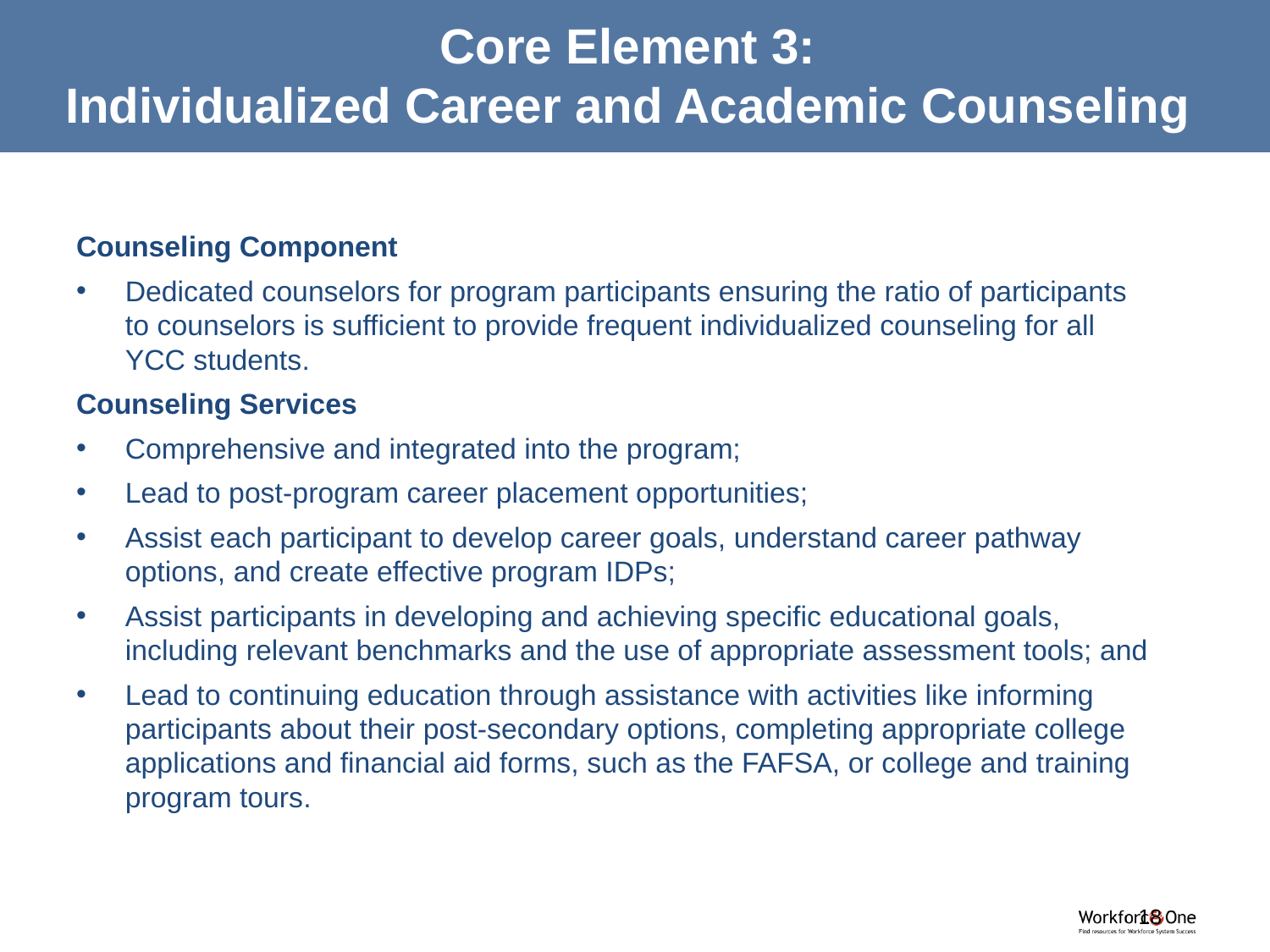

# Core Element 3: Individualized Career and Academic Counseling
Counseling Component
Dedicated counselors for program participants ensuring the ratio of participants to counselors is sufficient to provide frequent individualized counseling for all YCC students.
Counseling Services
Comprehensive and integrated into the program;
Lead to post-program career placement opportunities;
Assist each participant to develop career goals, understand career pathway options, and create effective program IDPs;
Assist participants in developing and achieving specific educational goals, including relevant benchmarks and the use of appropriate assessment tools; and
Lead to continuing education through assistance with activities like informing participants about their post-secondary options, completing appropriate college applications and financial aid forms, such as the FAFSA, or college and training program tours.

18